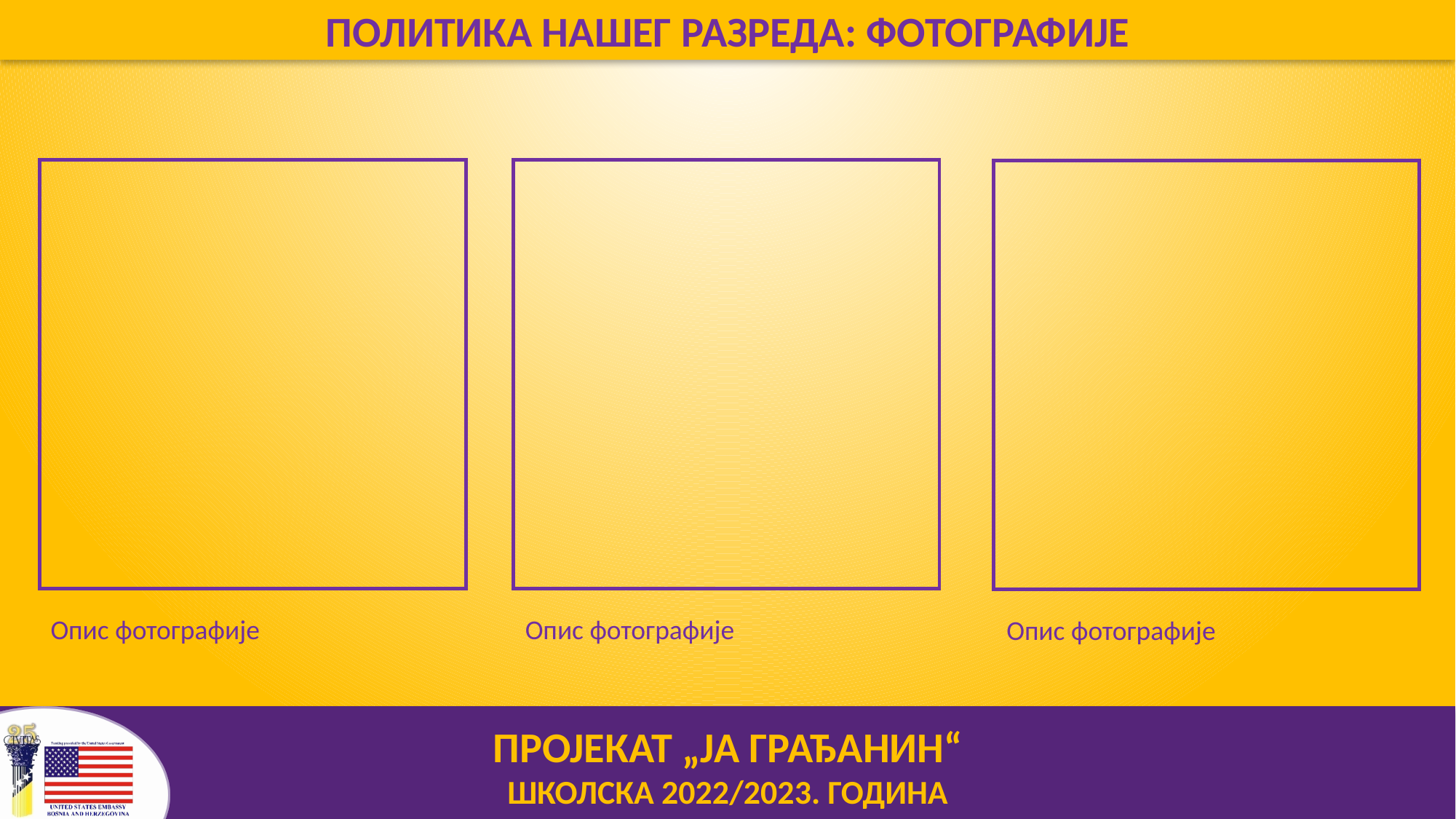

ПОЛИТиКА НАШЕГ РАЗРЕДА: ФОТоГРАФИЈЕ

Опис фотографије
Опис фотографије
Опис фотографије